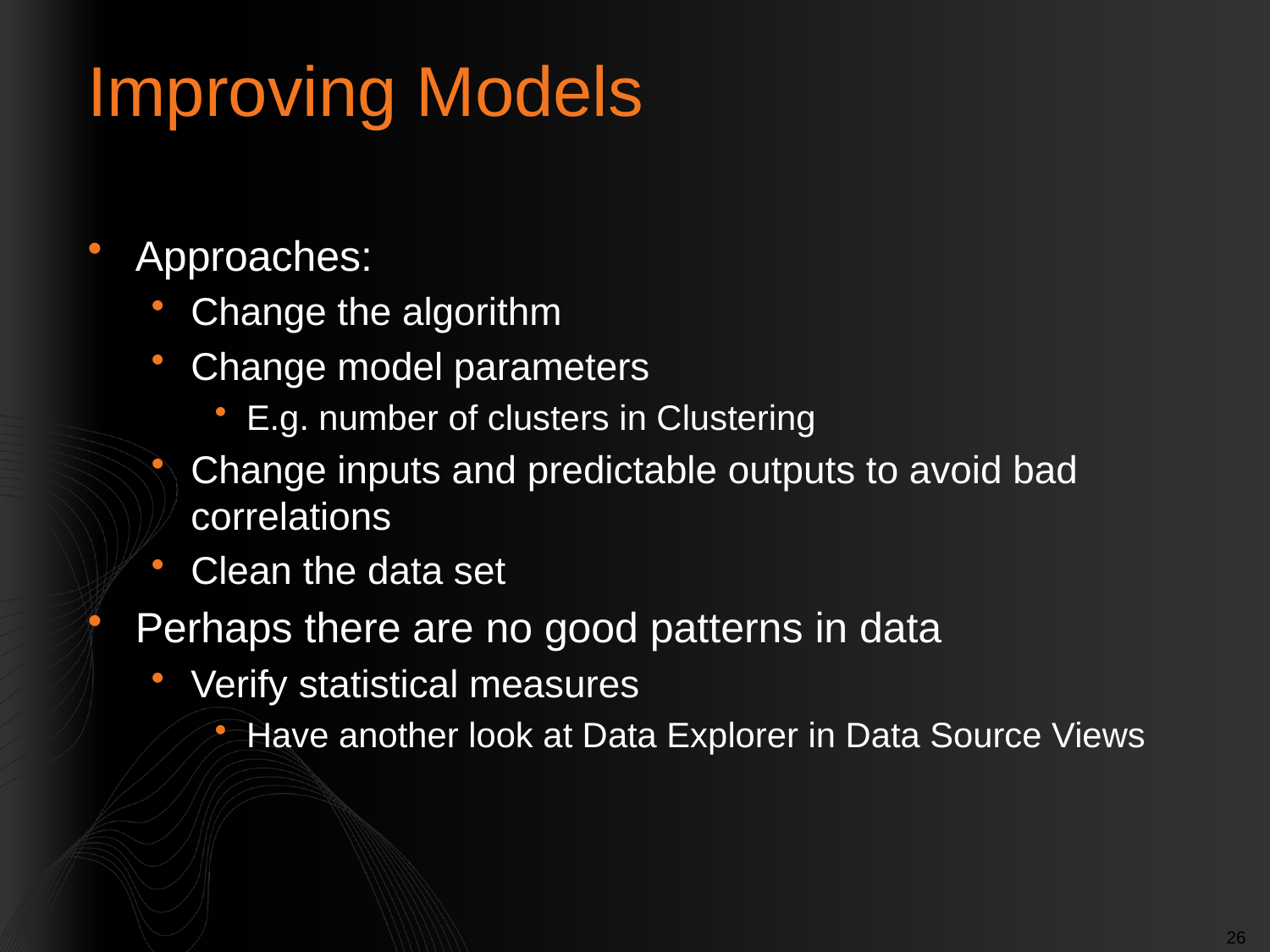

# Improving Models
Approaches:
Change the algorithm
Change model parameters
E.g. number of clusters in Clustering
Change inputs and predictable outputs to avoid bad correlations
Clean the data set
Perhaps there are no good patterns in data
Verify statistical measures
Have another look at Data Explorer in Data Source Views